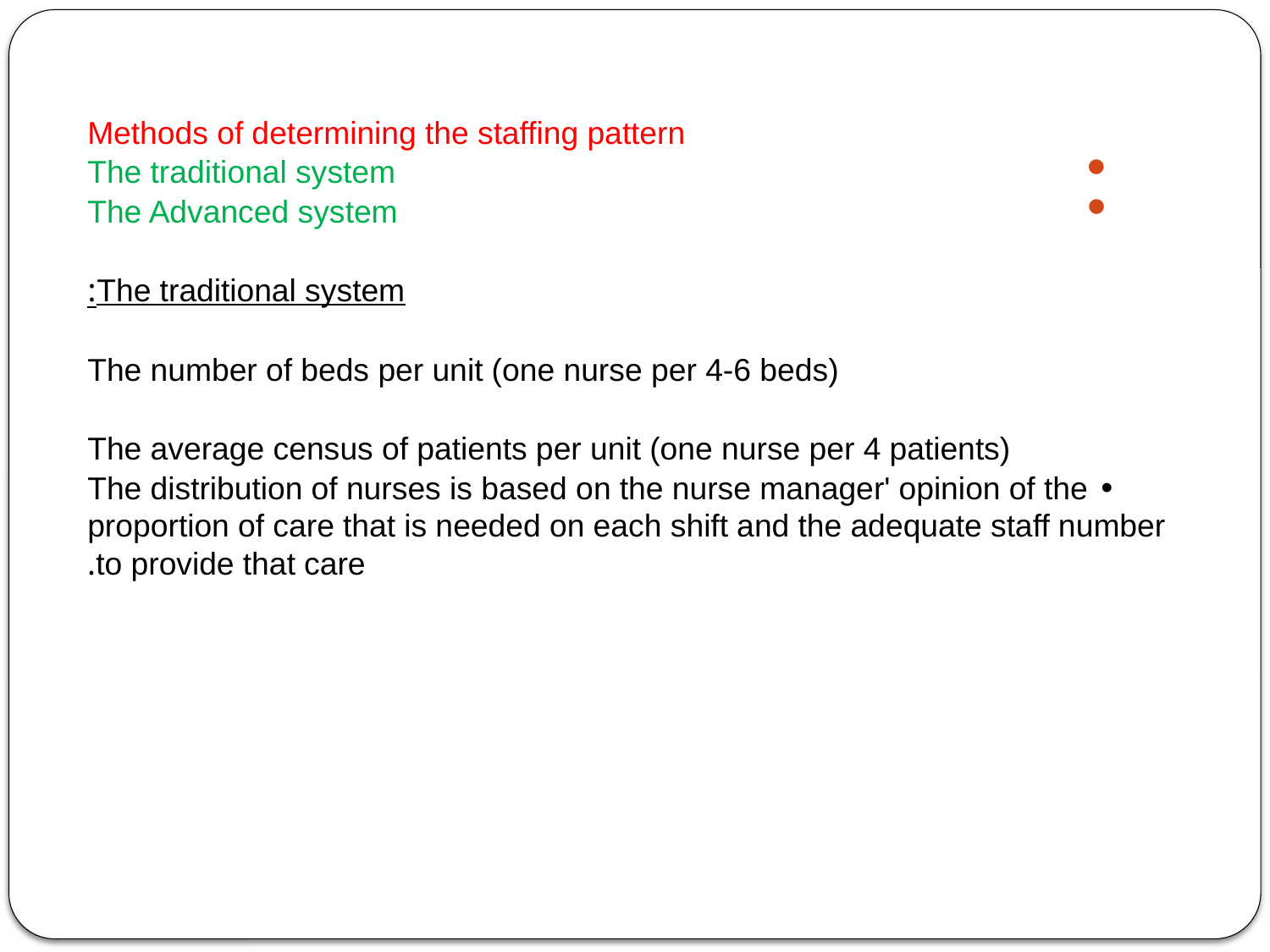

#
          Methods of determining the staffing pattern
The traditional system
The Advanced system

The traditional system:

The number of beds per unit (one nurse per 4-6 beds)

The average census of patients per unit (one nurse per 4 patients)
• The distribution of nurses is based on the nurse manager' opinion of the proportion of care that is needed on each shift and the adequate staff number to provide that care.

The traditional system

The advanced system
The traditional system

The advanced system

The traditional system:

The number of beds per unit (one nurse per 4-6 beds)

The average census of patients per unit (one nurse per 4 patients)

• The distribution of nurses is based on the nurse manager' opinion of the proportion of care that is needed on each shift and the adequate staff number to provide that care.

Example:

Days: 45% of the staff

Evenings 35% of the staff

■Nights 20% of the staff
The traditional system:

The number of beds per unit (one nurse per 4-6 beds)

The average census of patients per unit (one nurse per 4 patients)

• The distribution of nurses is based on the nurse manager' opinion of the proportion of care that is needed on each shift and the adequate staff number to provide that care.

Example:

Days: 45% of the staff

Evenings 35% of the staff

■Nights 20% of the staff
The advanced system